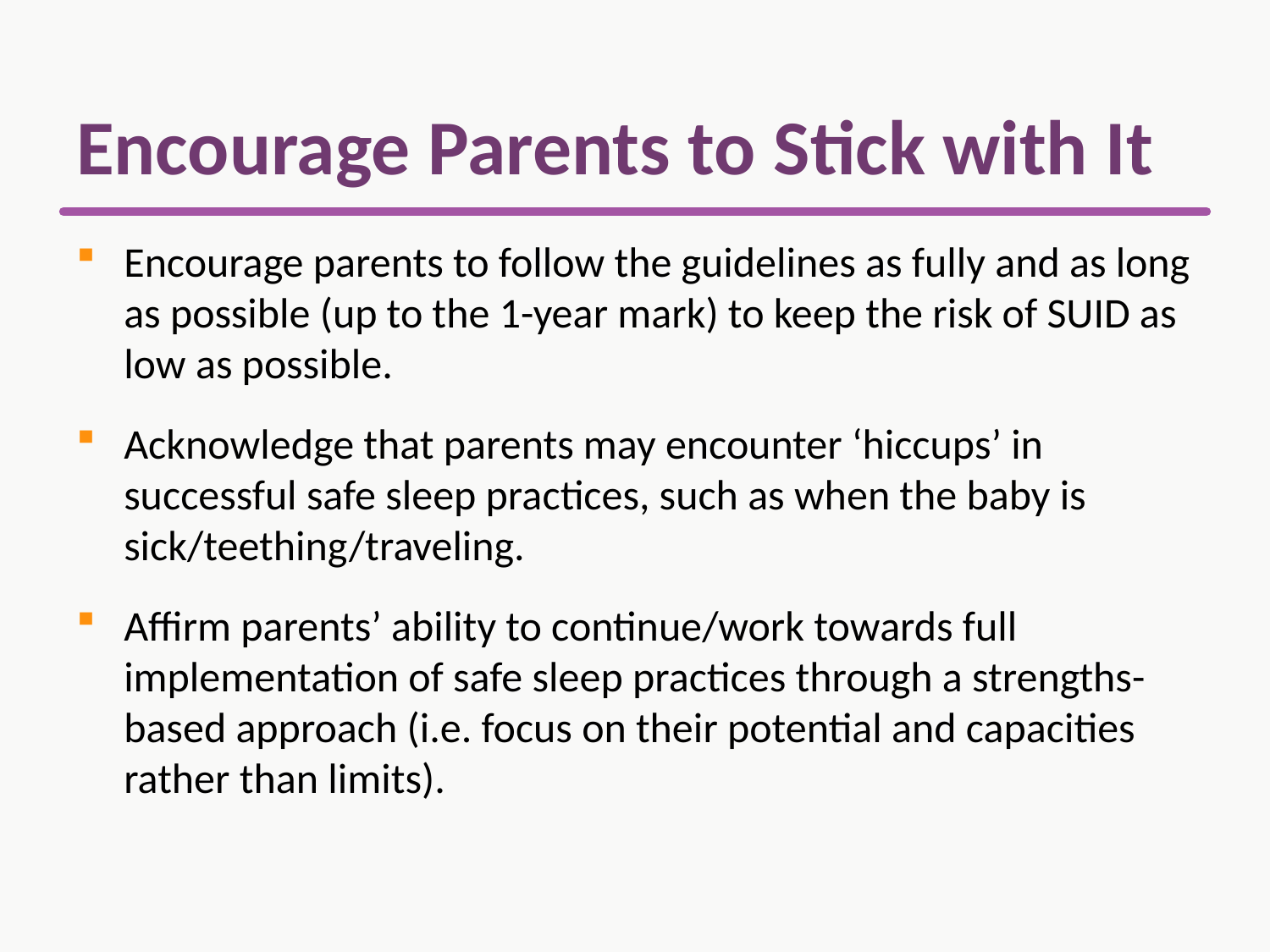

# Encourage Parents to Stick with It
Encourage parents to follow the guidelines as fully and as long as possible (up to the 1-year mark) to keep the risk of SUID as low as possible.
Acknowledge that parents may encounter ‘hiccups’ in successful safe sleep practices, such as when the baby is sick/teething/traveling.
Affirm parents’ ability to continue/work towards full implementation of safe sleep practices through a strengths-based approach (i.e. focus on their potential and capacities rather than limits).